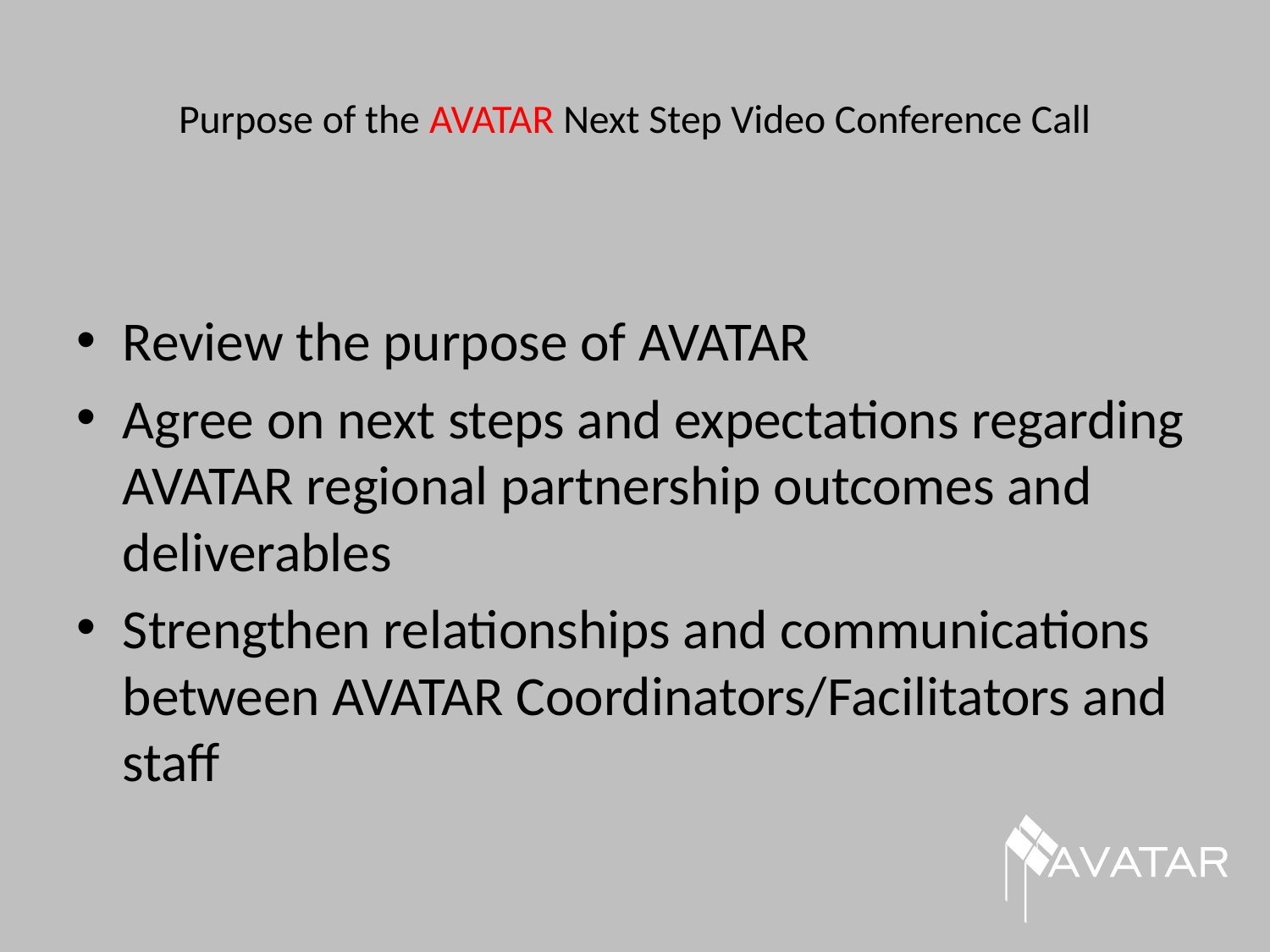

# Purpose of the AVATAR Next Step Video Conference Call

Review the purpose of AVATAR
Agree on next steps and expectations regarding AVATAR regional partnership outcomes and deliverables
Strengthen relationships and communications between AVATAR Coordinators/Facilitators and staff